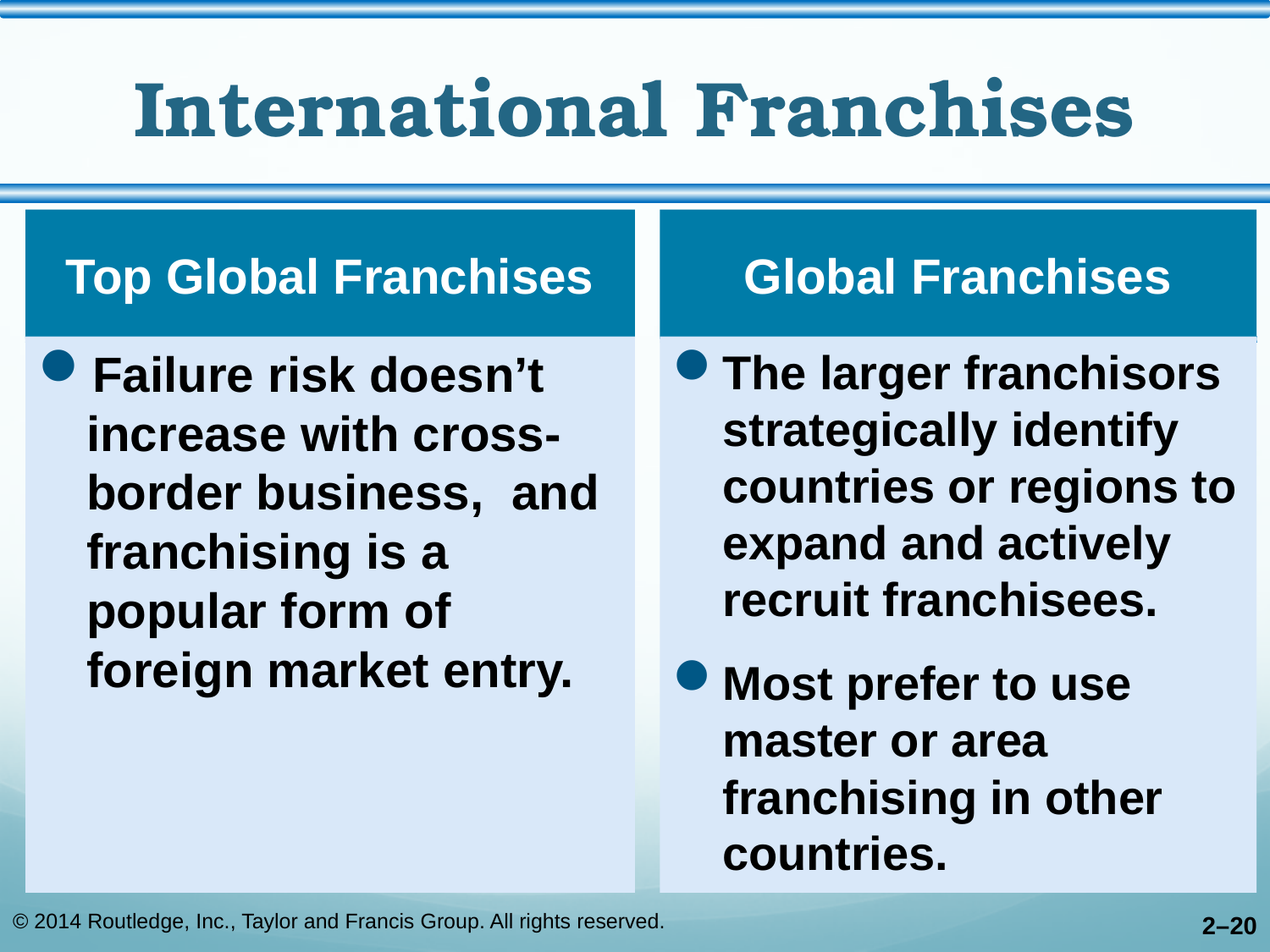

# International Franchises
Top Global Franchises
Global Franchises
Failure risk doesn’t increase with cross-border business,  and franchising is a popular form of foreign market entry.
The larger franchisors strategically identify countries or regions to expand and actively recruit franchisees.
Most prefer to use master or area franchising in other countries.
© 2014 Routledge, Inc., Taylor and Francis Group. All rights reserved.
2–20